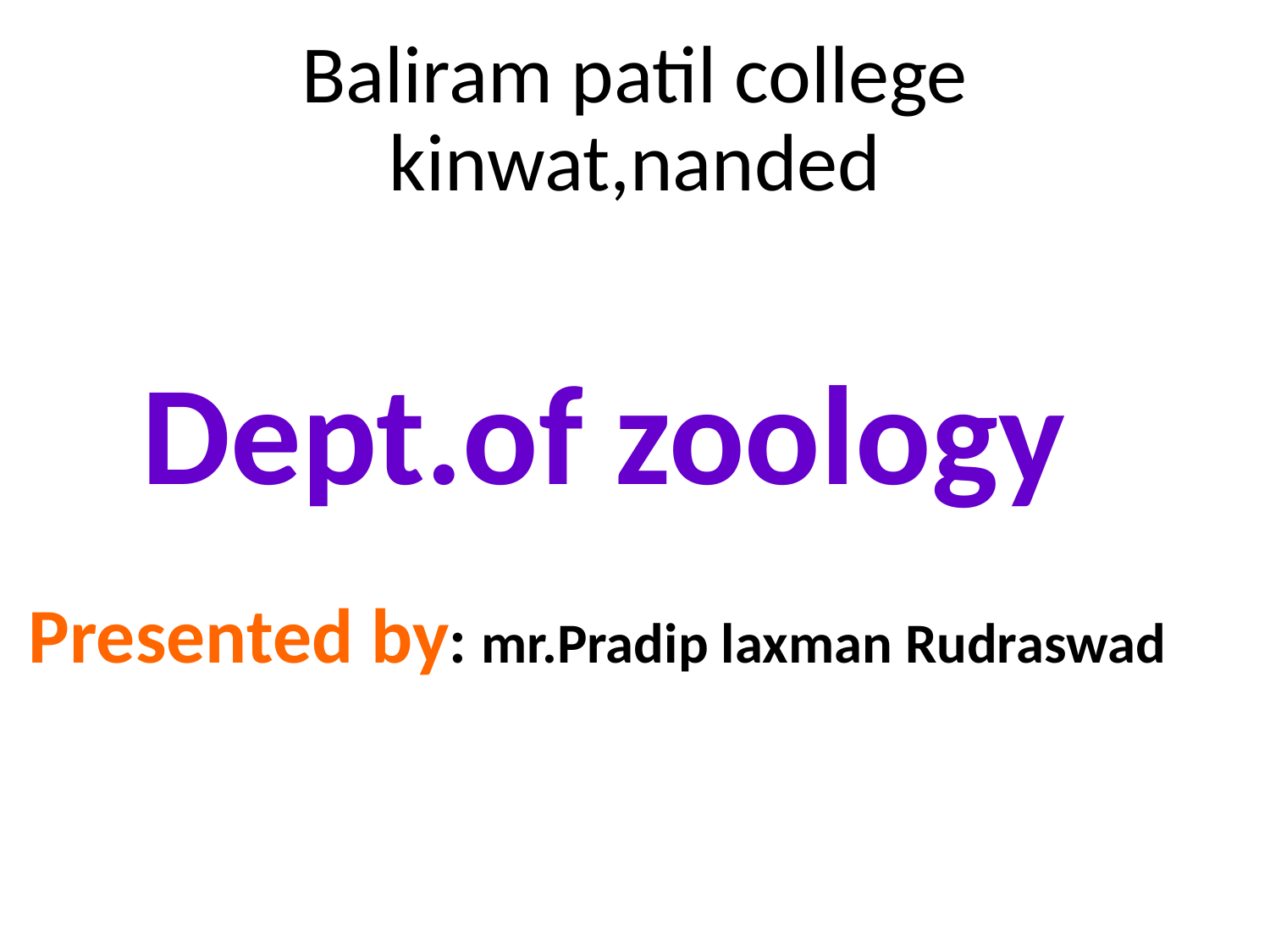

# Baliram patil college kinwat,nanded

Dept.of zoology

Presented by: mr.Pradip laxman Rudraswad